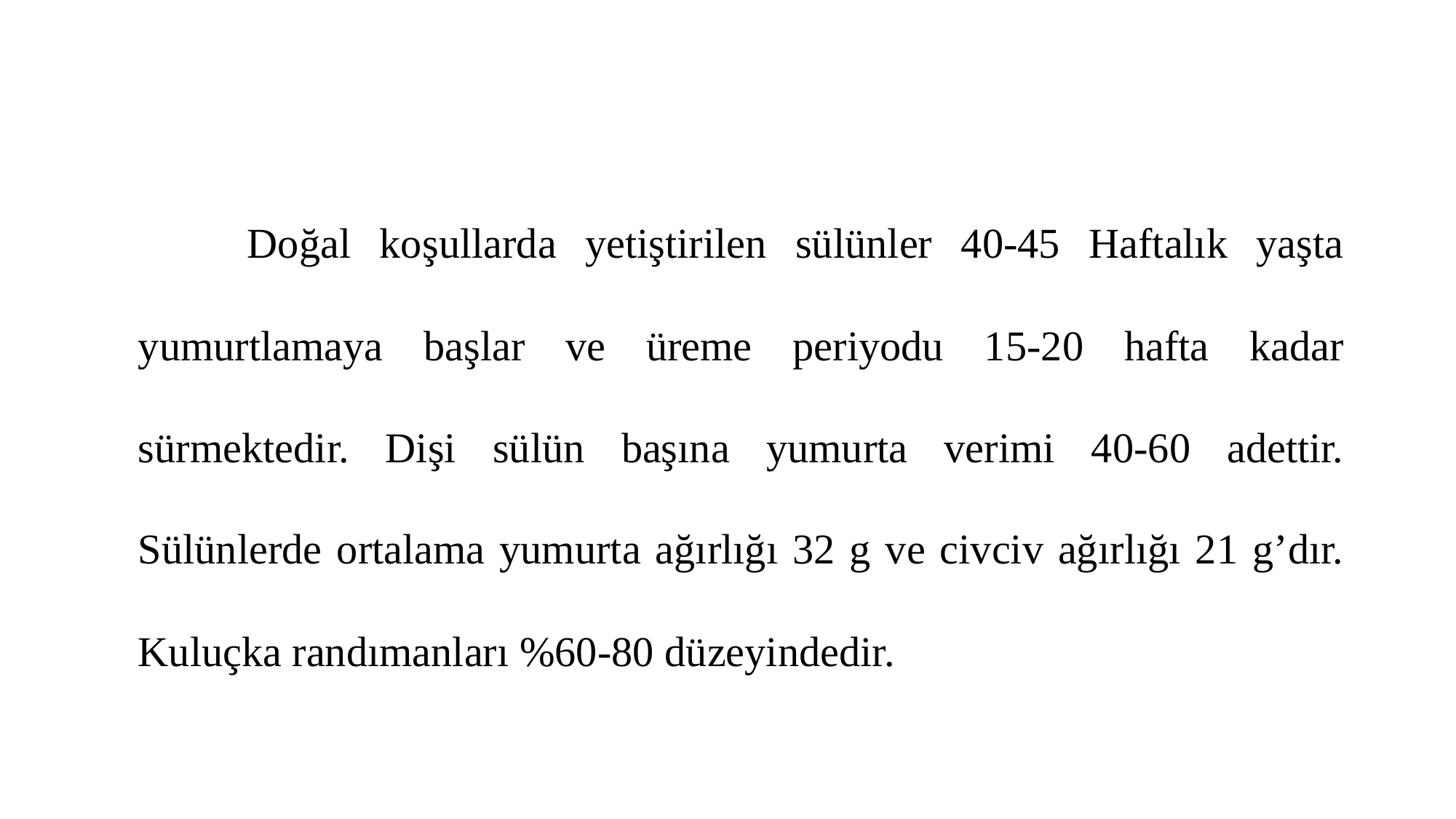

Doğal koşullarda yetiştirilen sülünler 40-45 Haftalık yaşta yumurtlamaya başlar ve üreme periyodu 15-20 hafta kadar sürmektedir. Dişi sülün başına yumurta verimi 40-60 adettir. Sülünlerde ortalama yumurta ağırlığı 32 g ve civciv ağırlığı 21 g’dır. Kuluçka randımanları %60-80 düzeyindedir.